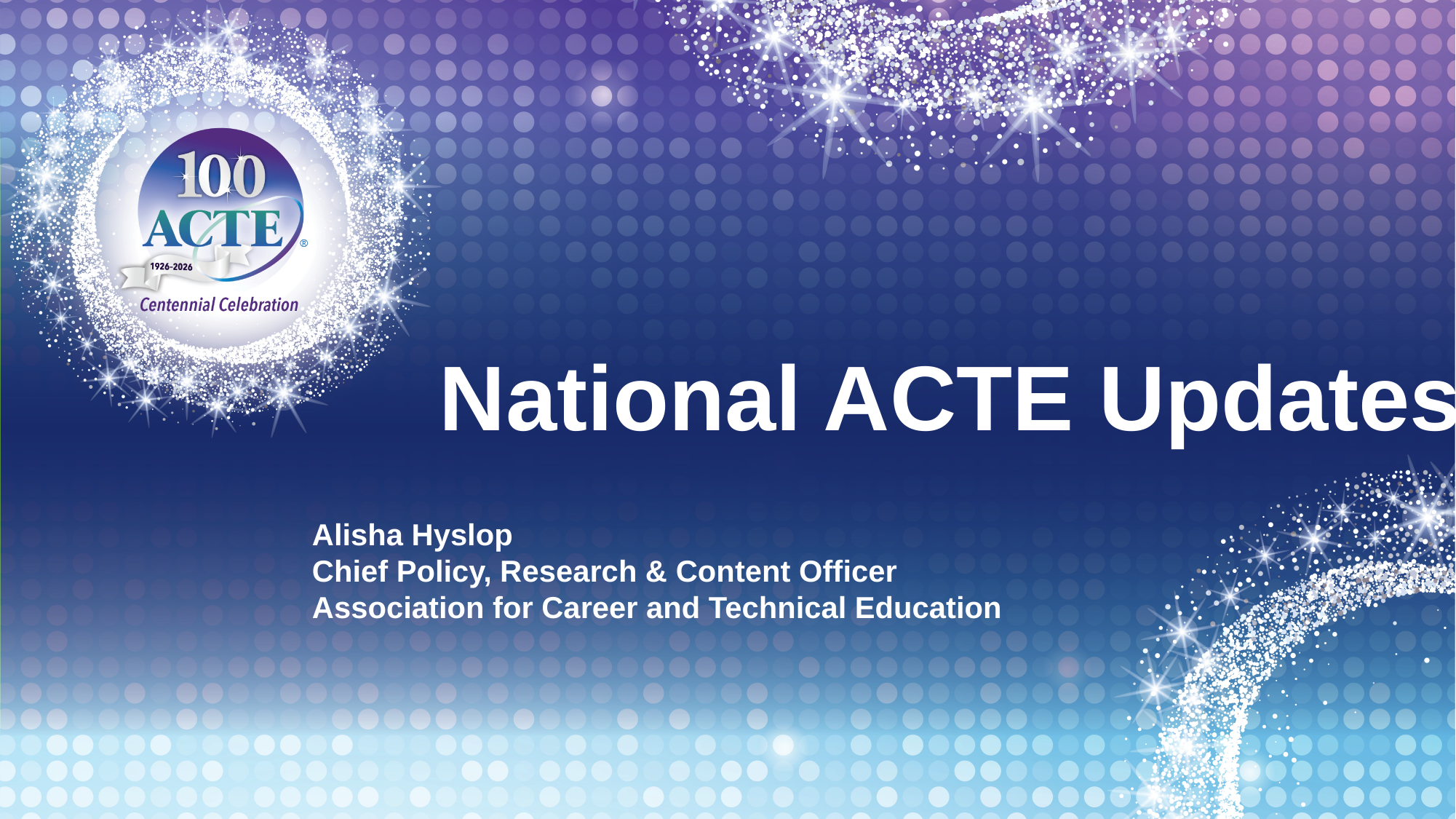

# National ACTE Updates
Alisha Hyslop
Chief Policy, Research & Content Officer
Association for Career and Technical Education